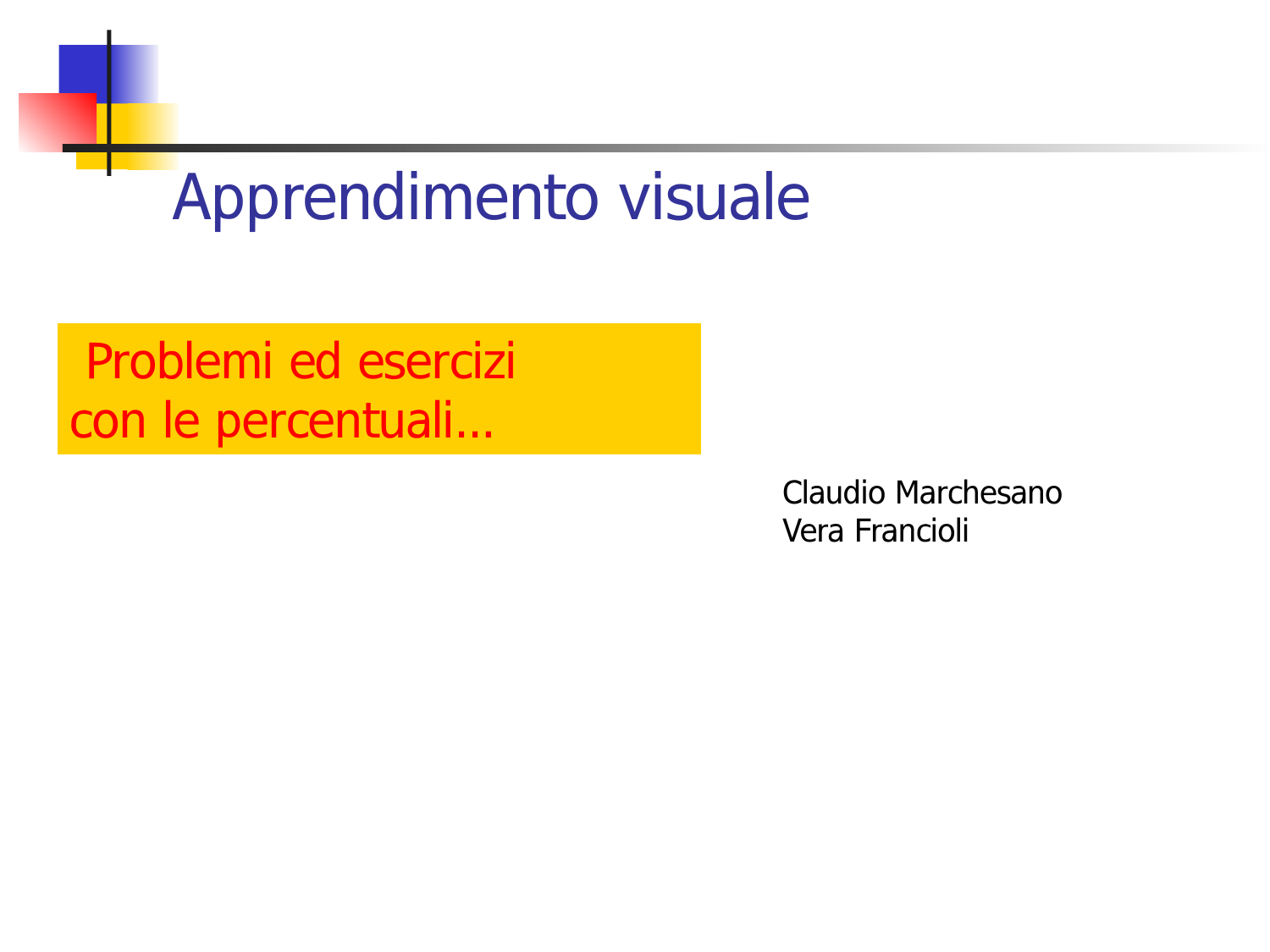

# Apprendimento visuale
 Problemi ed esercizi
con le percentuali…

Claudio Marchesano
Vera Francioli